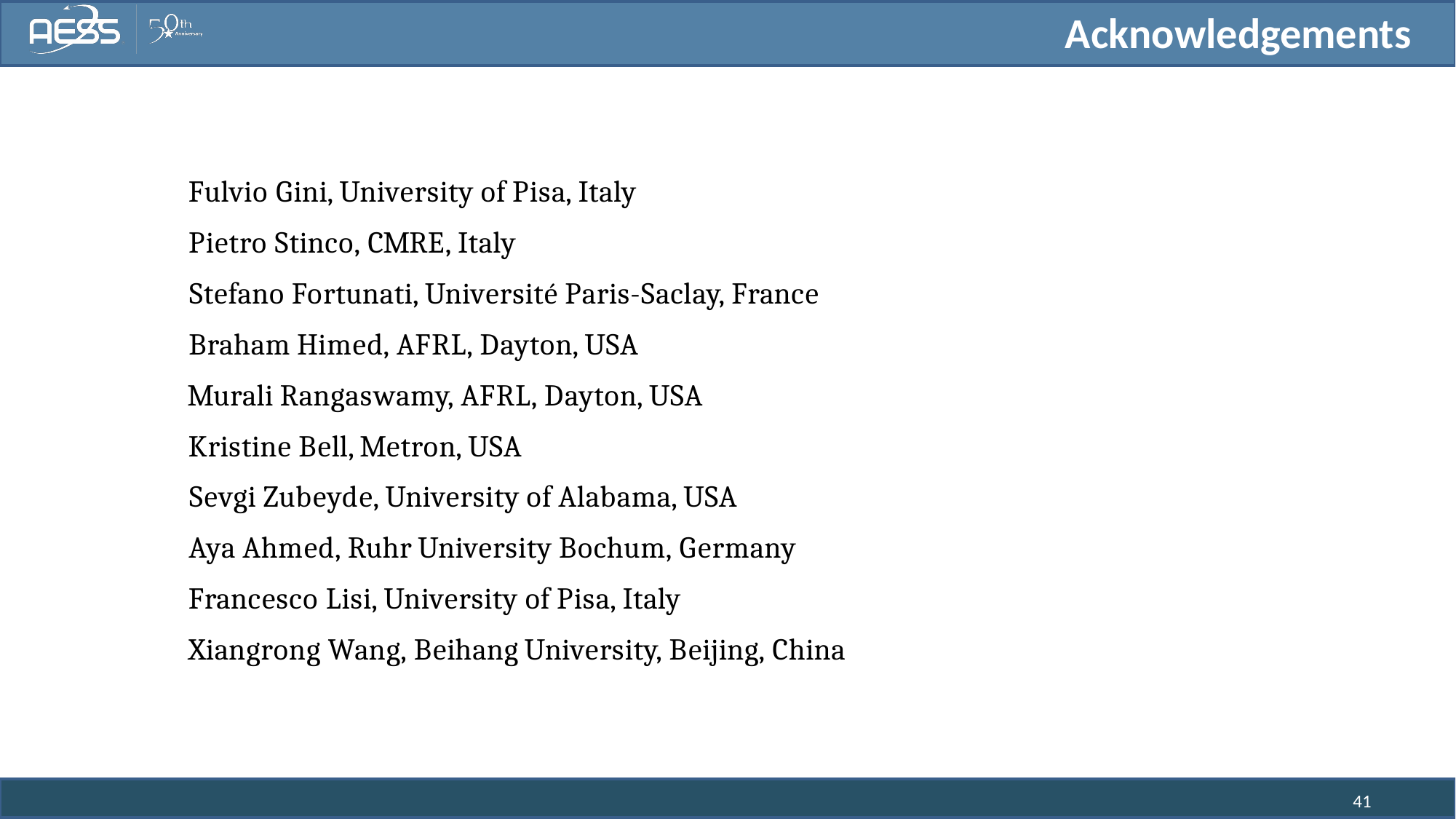

Acknowledgements
Fulvio Gini, University of Pisa, Italy
Pietro Stinco, CMRE, Italy
Stefano Fortunati, Université Paris-Saclay, France
Braham Himed, AFRL, Dayton, USA
Murali Rangaswamy, AFRL, Dayton, USA
Kristine Bell, Metron, USA
Sevgi Zubeyde, University of Alabama, USA
Aya Ahmed, Ruhr University Bochum, Germany
Francesco Lisi, University of Pisa, Italy
Xiangrong Wang, Beihang University, Beijing, China
41